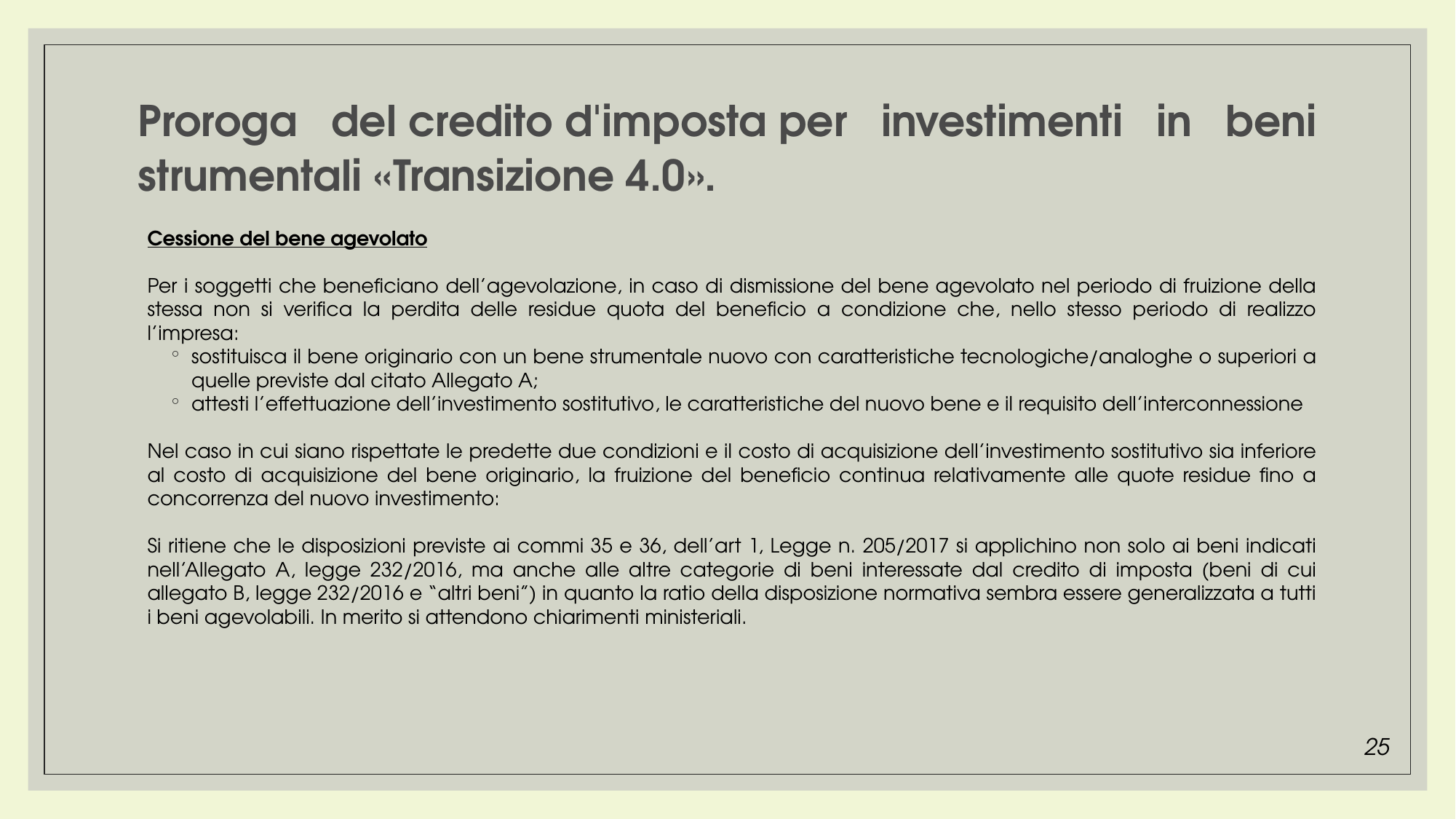

Proroga del credito d'imposta per investimenti in beni strumentali «Transizione 4.0».
Cessione del bene agevolato

Per i soggetti che beneficiano dell’agevolazione, in caso di dismissione del bene agevolato nel periodo di fruizione della stessa non si verifica la perdita delle residue quota del beneficio a condizione che, nello stesso periodo di realizzo l’impresa:
sostituisca il bene originario con un bene strumentale nuovo con caratteristiche tecnologiche/analoghe o superiori a quelle previste dal citato Allegato A;
attesti l’effettuazione dell’investimento sostitutivo, le caratteristiche del nuovo bene e il requisito dell’interconnessione

Nel caso in cui siano rispettate le predette due condizioni e il costo di acquisizione dell’investimento sostitutivo sia inferiore al costo di acquisizione del bene originario, la fruizione del beneficio continua relativamente alle quote residue fino a concorrenza del nuovo investimento:

Si ritiene che le disposizioni previste ai commi 35 e 36, dell’art 1, Legge n. 205/2017 si applichino non solo ai beni indicati nell’Allegato A, legge 232/2016, ma anche alle altre categorie di beni interessate dal credito di imposta (beni di cui allegato B, legge 232/2016 e “altri beni”) in quanto la ratio della disposizione normativa sembra essere generalizzata a tutti i beni agevolabili. In merito si attendono chiarimenti ministeriali.

25